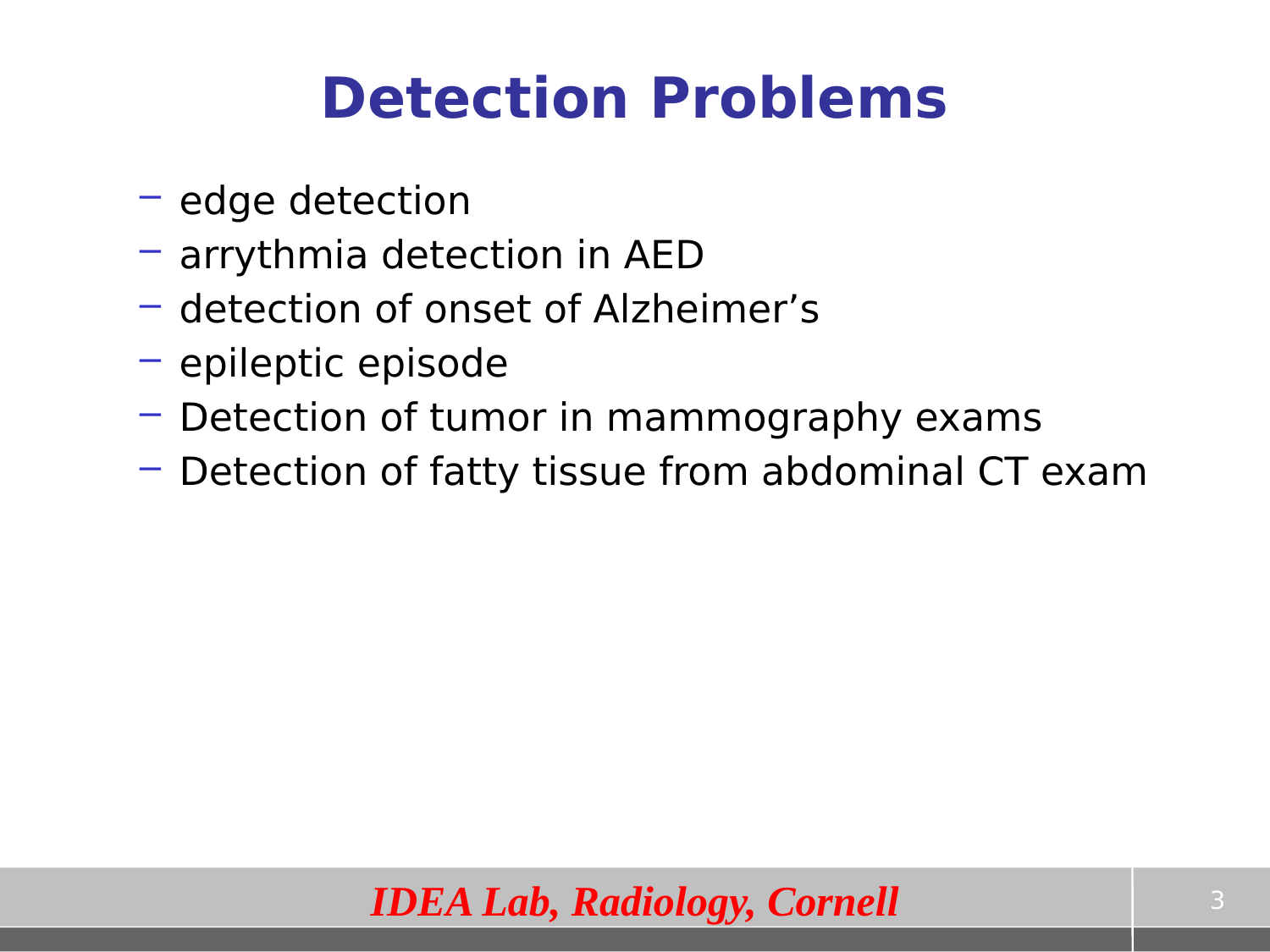

# Detection Problems
edge detection
arrythmia detection in AED
detection of onset of Alzheimer’s
epileptic episode
Detection of tumor in mammography exams
Detection of fatty tissue from abdominal CT exam

3